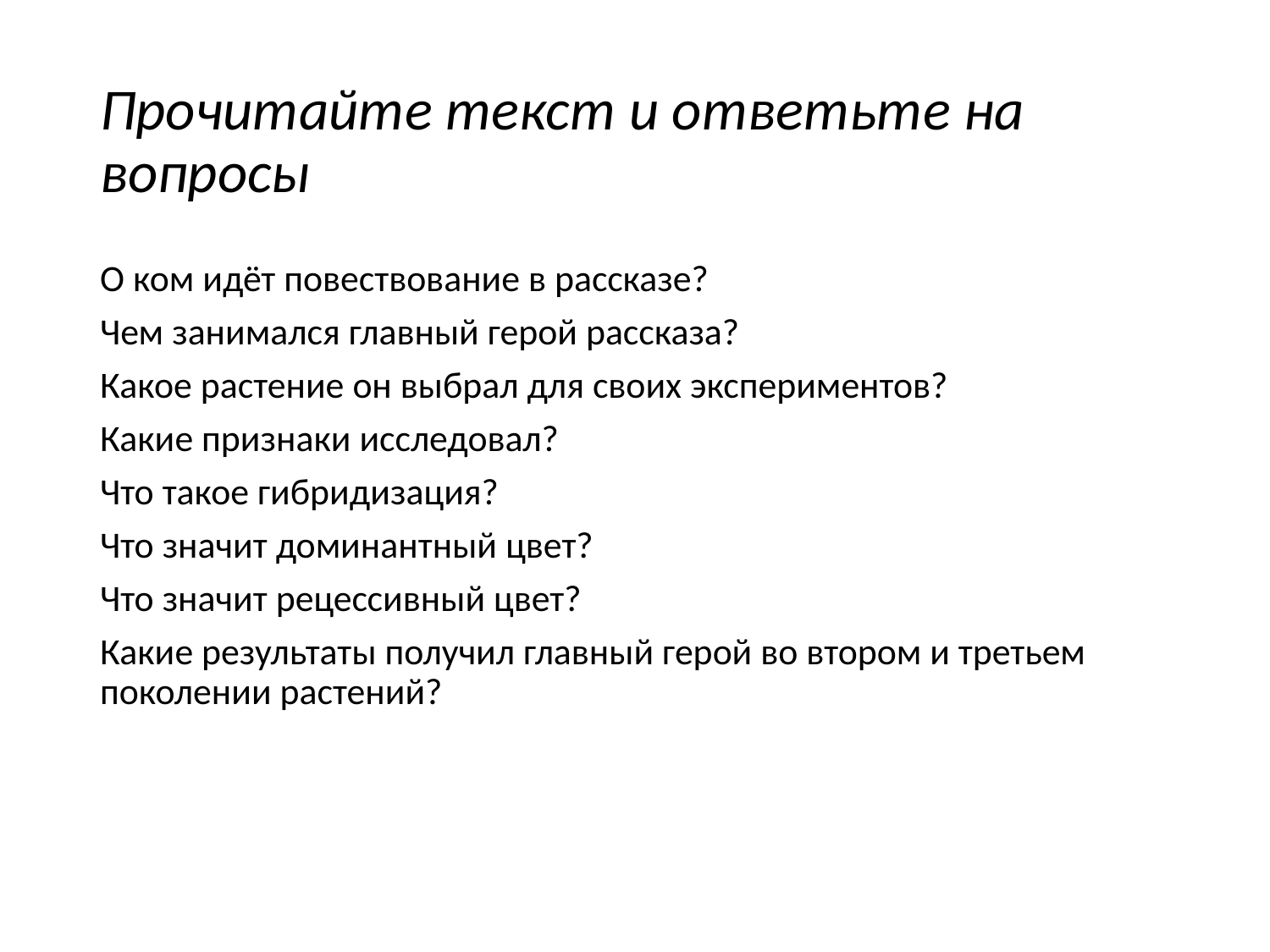

# Прочитайте текст и ответьте на вопросы
О ком идёт повествование в рассказе?
Чем занимался главный герой рассказа?
Какое растение он выбрал для своих экспериментов?
Какие признаки исследовал?
Что такое гибридизация?
Что значит доминантный цвет?
Что значит рецессивный цвет?
Какие результаты получил главный герой во втором и третьем поколении растений?